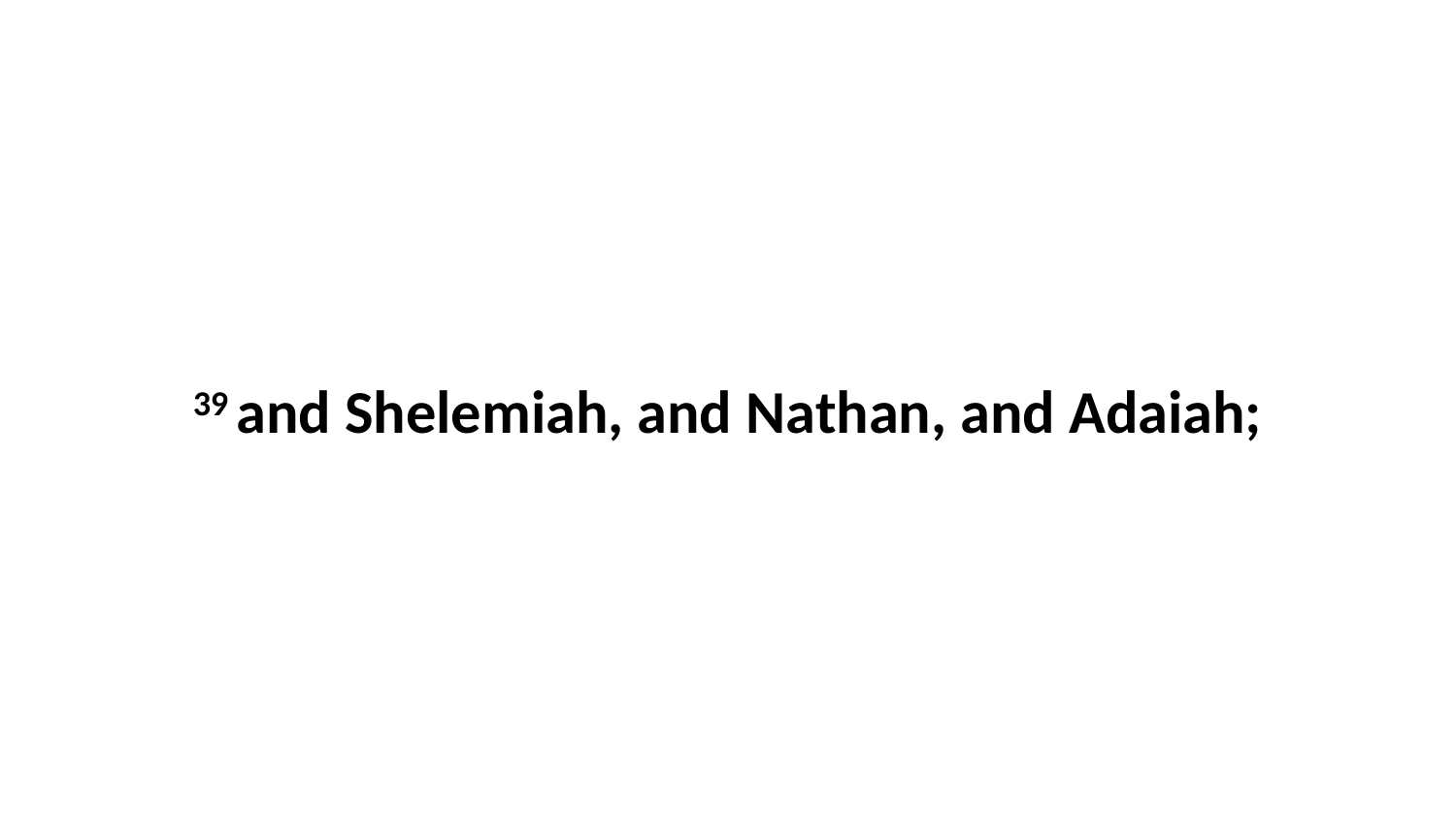

39 and Shelemiah, and Nathan, and Adaiah;